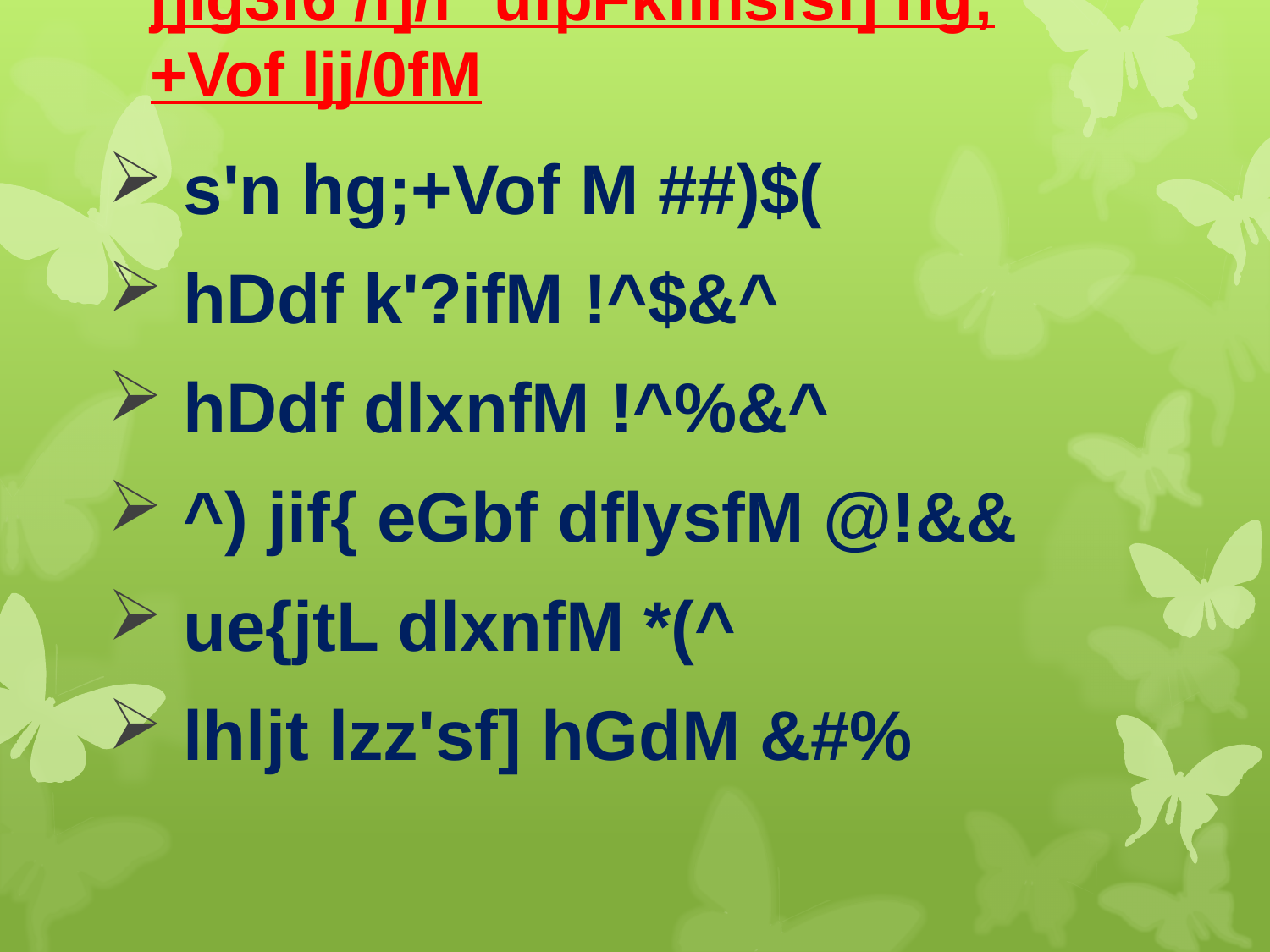

# j]lg3f6 /f]/fª ufpFkflnsfsf] hg;+Vof ljj/0fM
 s'n hg;+Vof M ##)$(
 hDdf k'?ifM !^$&^
 hDdf dlxnfM !^%&^
 ^) jif{ eGbf dflysfM @!&&
 ue{jtL dlxnfM *(^
 lhljt lzz'sf] hGdM &#%